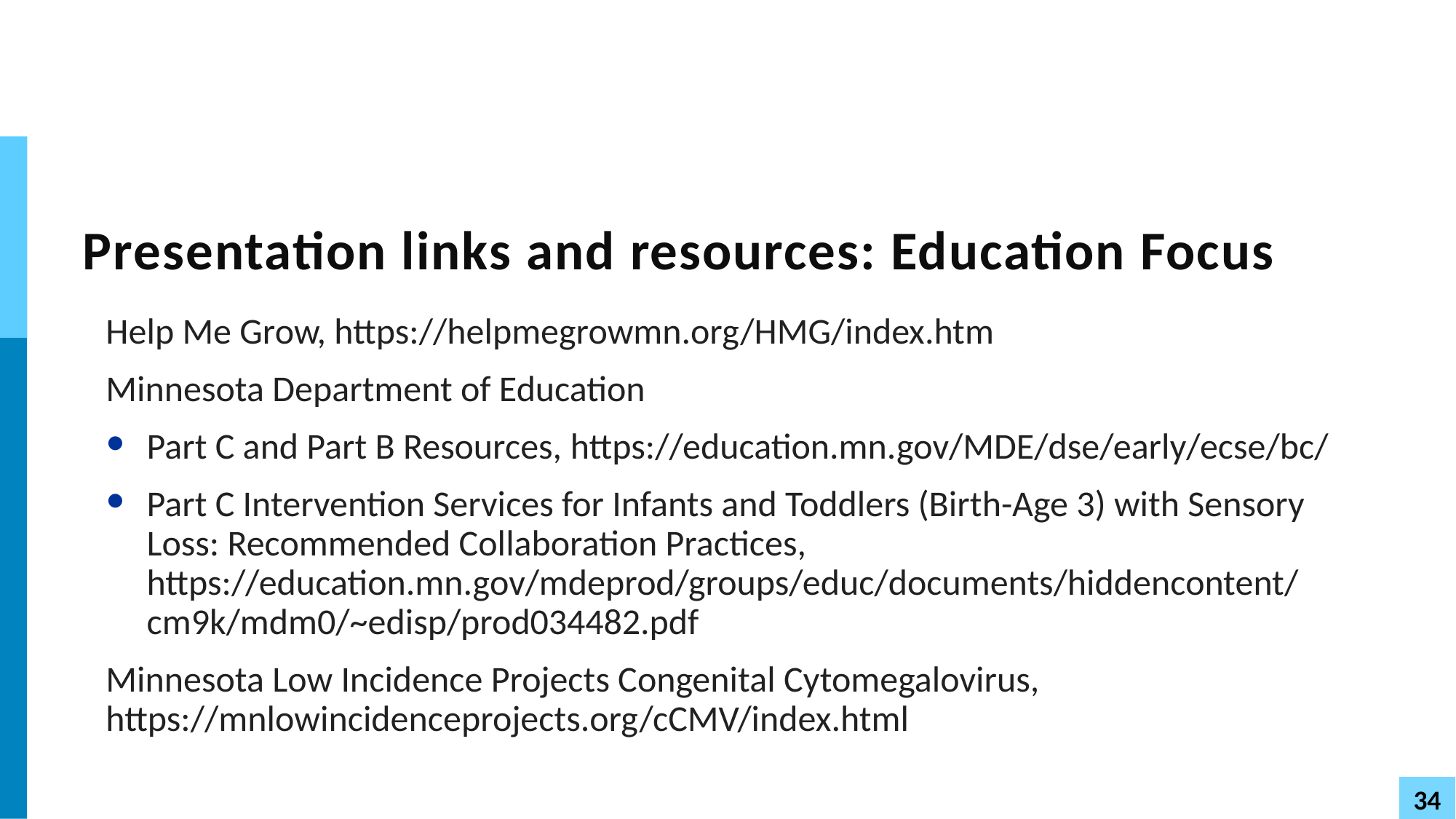

# Presentation links and resources: Education Focus
Help Me Grow, https://helpmegrowmn.org/HMG/index.htm
Minnesota Department of Education
Part C and Part B Resources, https://education.mn.gov/MDE/dse/early/ecse/bc/
Part C Intervention Services for Infants and Toddlers (Birth-Age 3) with Sensory Loss: Recommended Collaboration Practices, 
https://education.mn.gov/mdeprod/groups/educ/documents/hiddencontent/cm9k/mdm0/~edisp/prod034482.pdf
Minnesota Low Incidence Projects Congenital Cytomegalovirus, 
https://mnlowincidenceprojects.org/cCMV/index.html